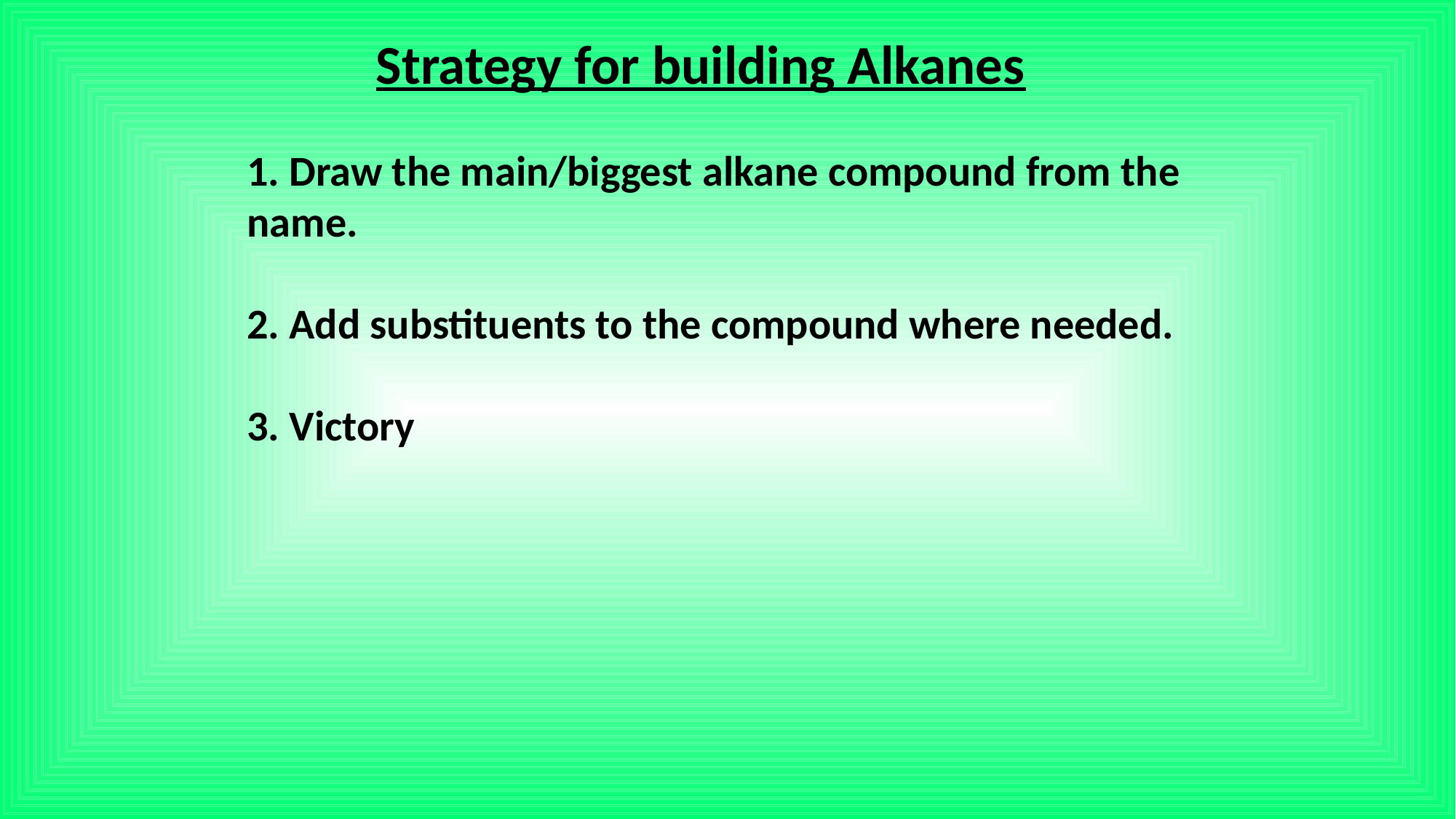

Strategy for building Alkanes

1. Draw the main/biggest alkane compound from the name.

2. Add substituents to the compound where needed.

3. Victory